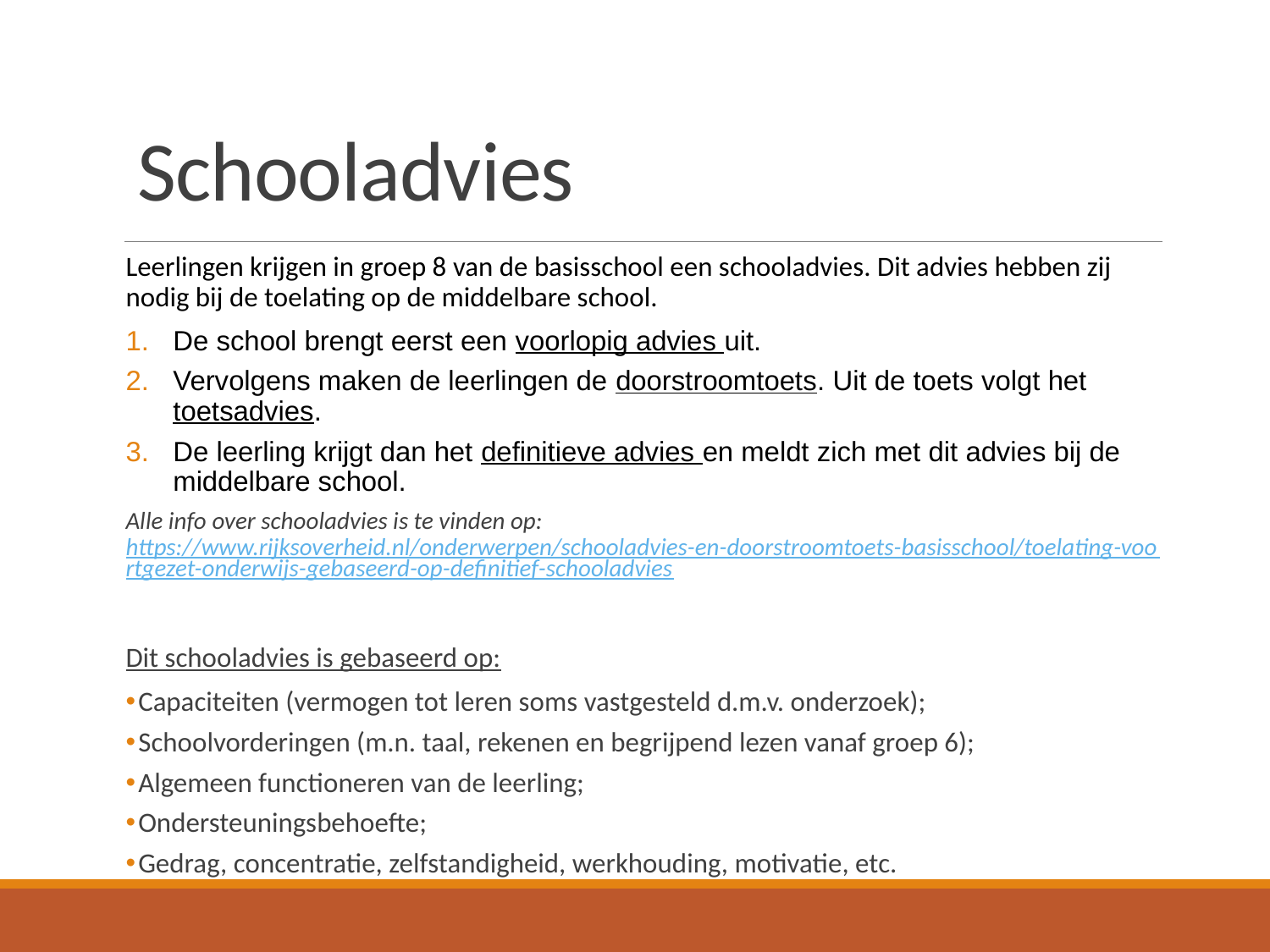

# Schooladvies
Leerlingen krijgen in groep 8 van de basisschool een schooladvies. Dit advies hebben zij nodig bij de toelating op de middelbare school.
De school brengt eerst een voorlopig advies uit.
Vervolgens maken de leerlingen de doorstroomtoets. Uit de toets volgt het toetsadvies.
De leerling krijgt dan het definitieve advies en meldt zich met dit advies bij de middelbare school.
Alle info over schooladvies is te vinden op: https://www.rijksoverheid.nl/onderwerpen/schooladvies-en-doorstroomtoets-basisschool/toelating-voortgezet-onderwijs-gebaseerd-op-definitief-schooladvies

Dit schooladvies is gebaseerd op:
Capaciteiten (vermogen tot leren soms vastgesteld d.m.v. onderzoek);
Schoolvorderingen (m.n. taal, rekenen en begrijpend lezen vanaf groep 6);
Algemeen functioneren van de leerling;
Ondersteuningsbehoefte;
Gedrag, concentratie, zelfstandigheid, werkhouding, motivatie, etc.